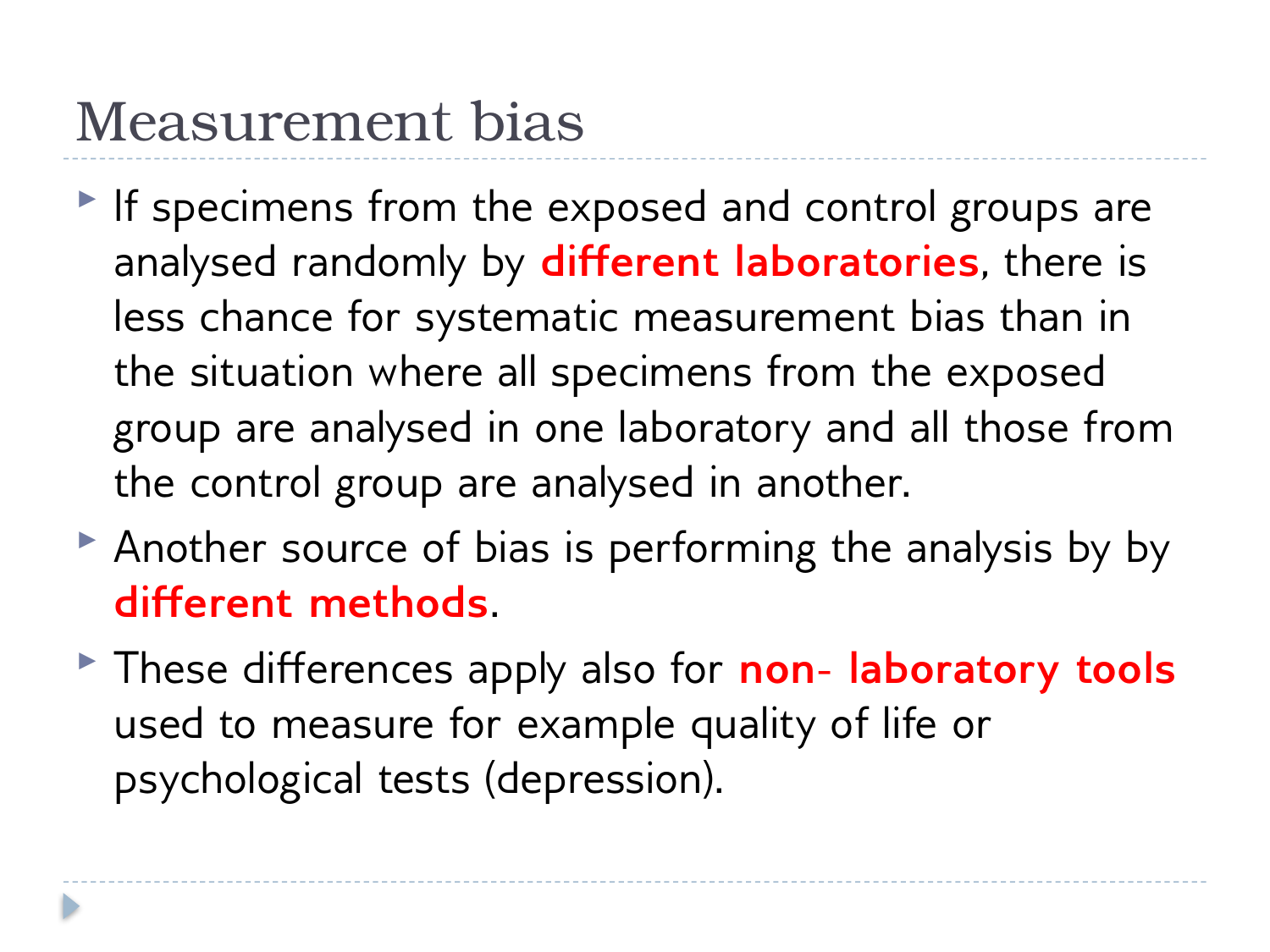

# Measurement bias
If specimens from the exposed and control groups are analysed randomly by different laboratories, there is less chance for systematic measurement bias than in the situation where all specimens from the exposed group are analysed in one laboratory and all those from the control group are analysed in another.
Another source of bias is performing the analysis by by different methods.
These differences apply also for non- laboratory tools used to measure for example quality of life or psychological tests (depression).